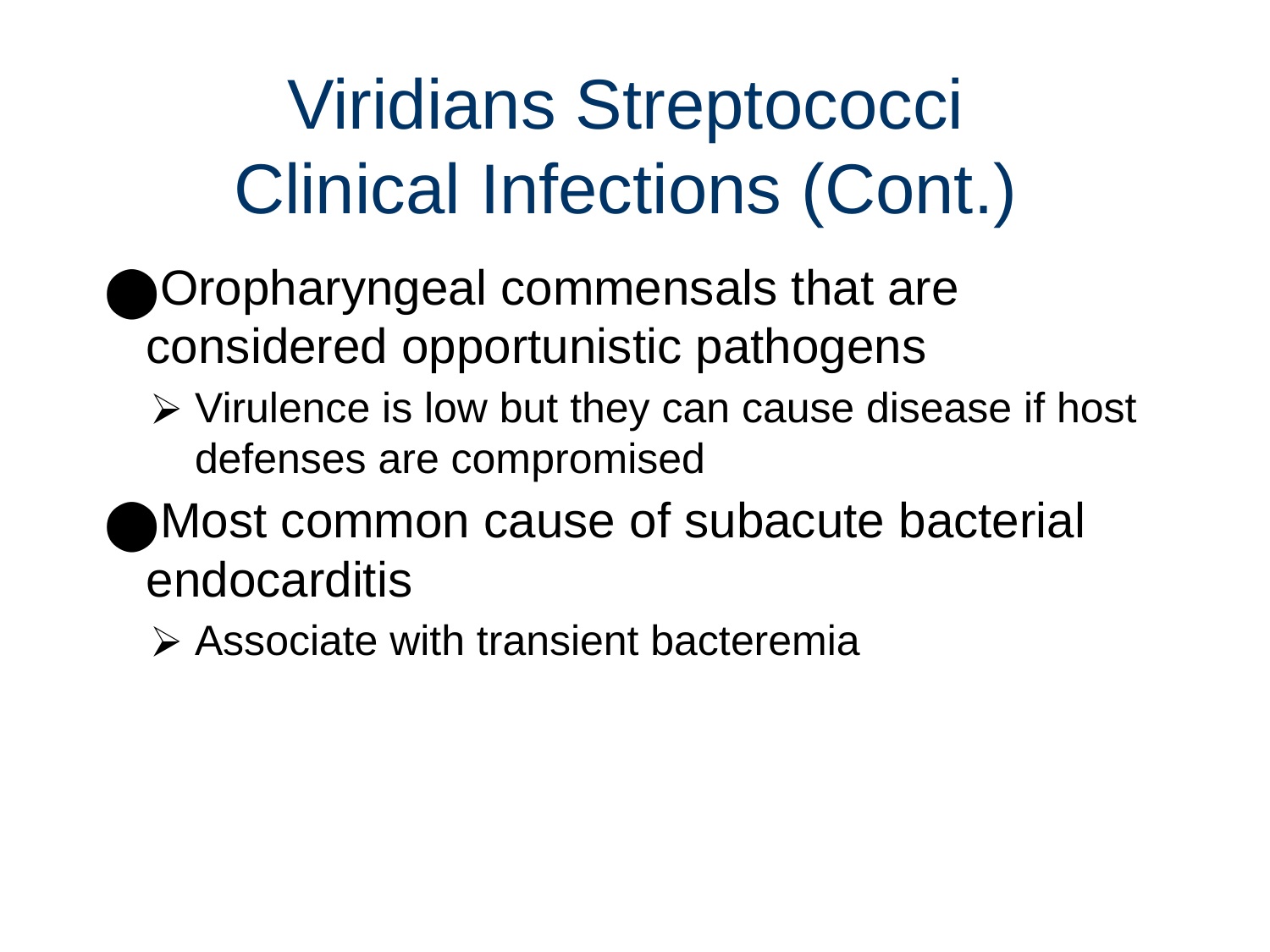

# Viridians Streptococci Clinical Infections (Cont.)
Oropharyngeal commensals that are considered opportunistic pathogens
Virulence is low but they can cause disease if host defenses are compromised
Most common cause of subacute bacterial endocarditis
Associate with transient bacteremia